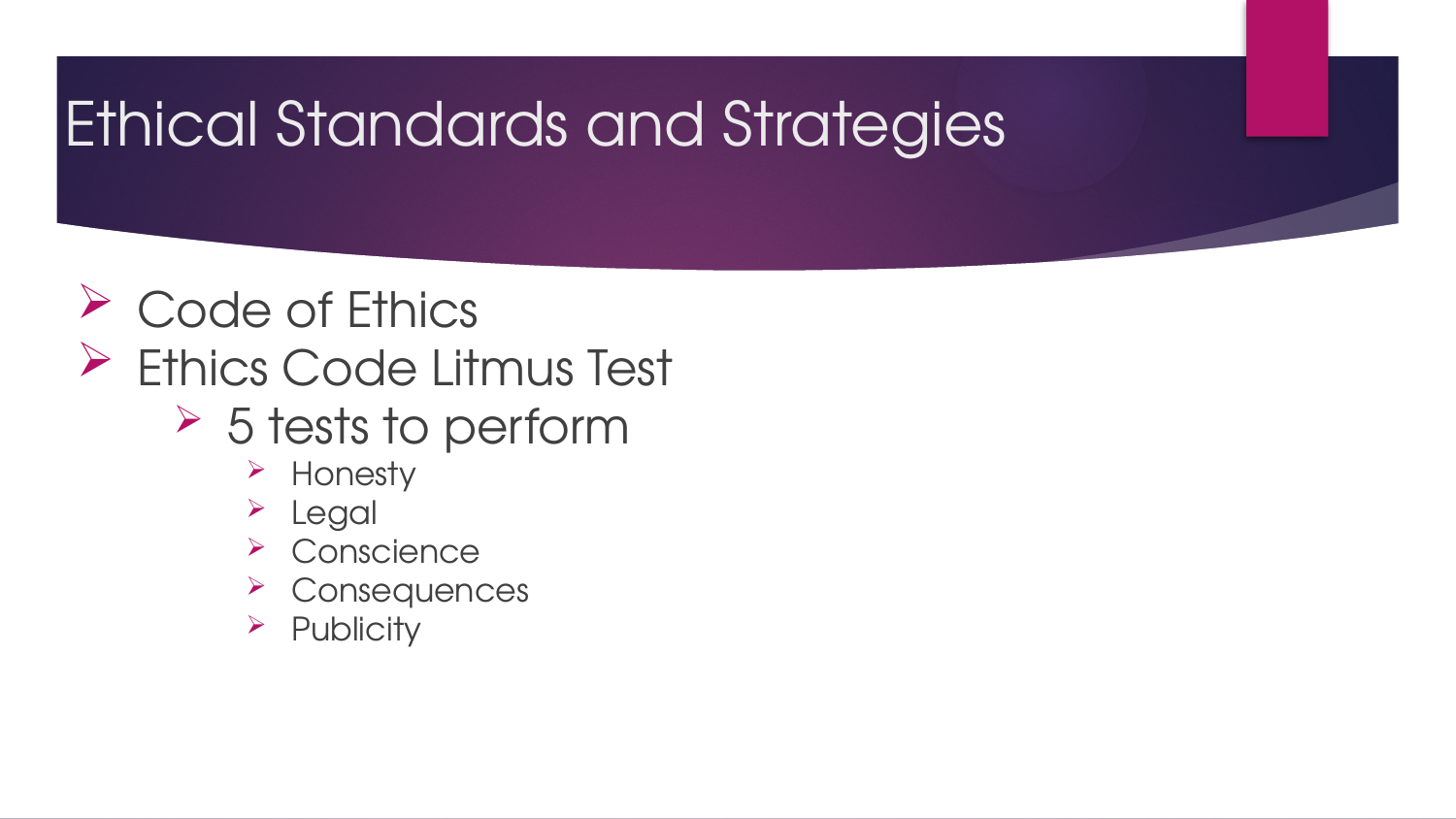

# Ethical Standards and Strategies
Code of Ethics
Ethics Code Litmus Test
5 tests to perform
Honesty
Legal
Conscience
Consequences
Publicity